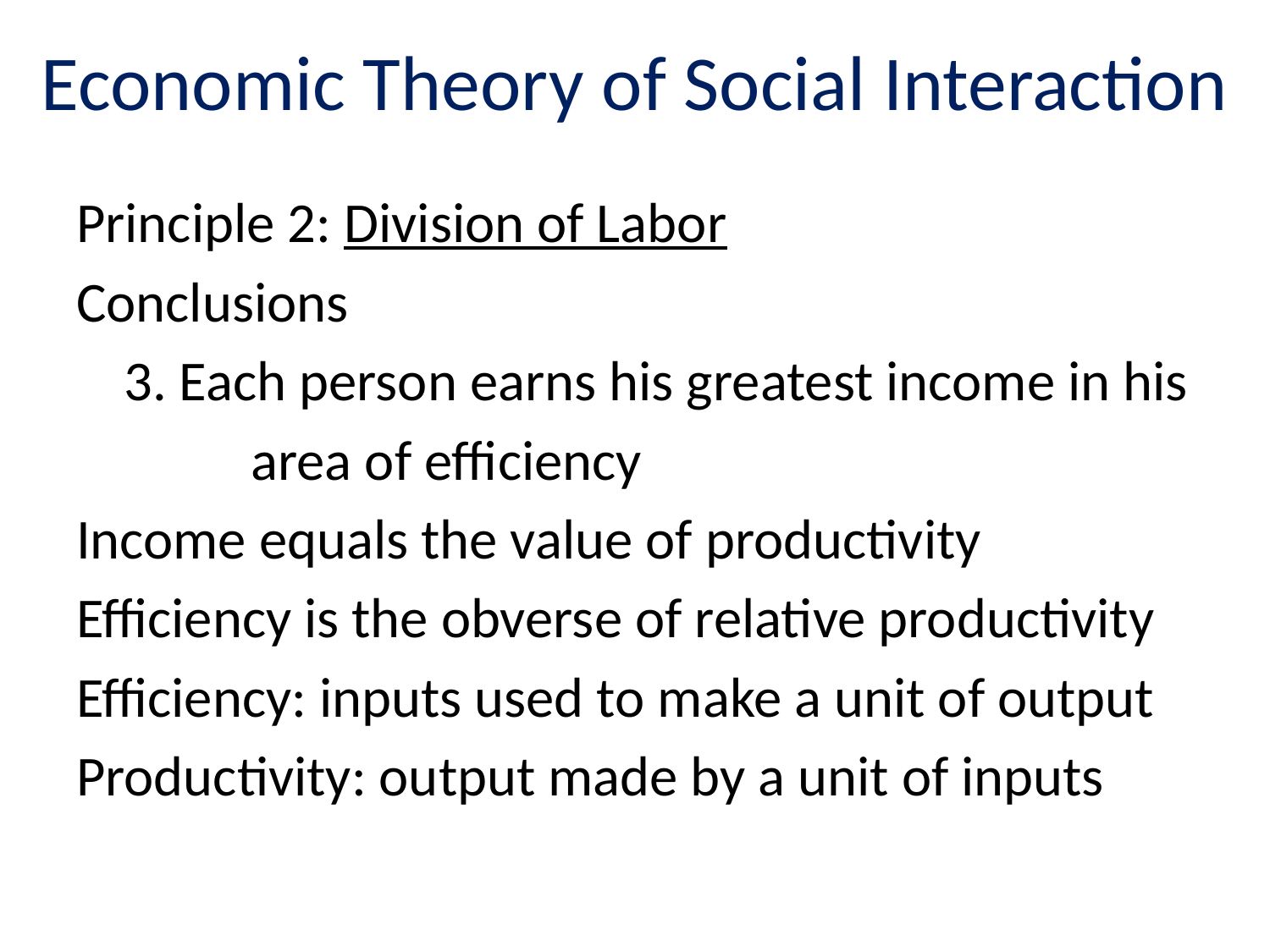

# Economic Theory of Social Interaction
Principle 2: Division of Labor
Conclusions
	3. Each person earns his greatest income in his
		area of efficiency
Income equals the value of productivity
Efficiency is the obverse of relative productivity
Efficiency: inputs used to make a unit of output
Productivity: output made by a unit of inputs